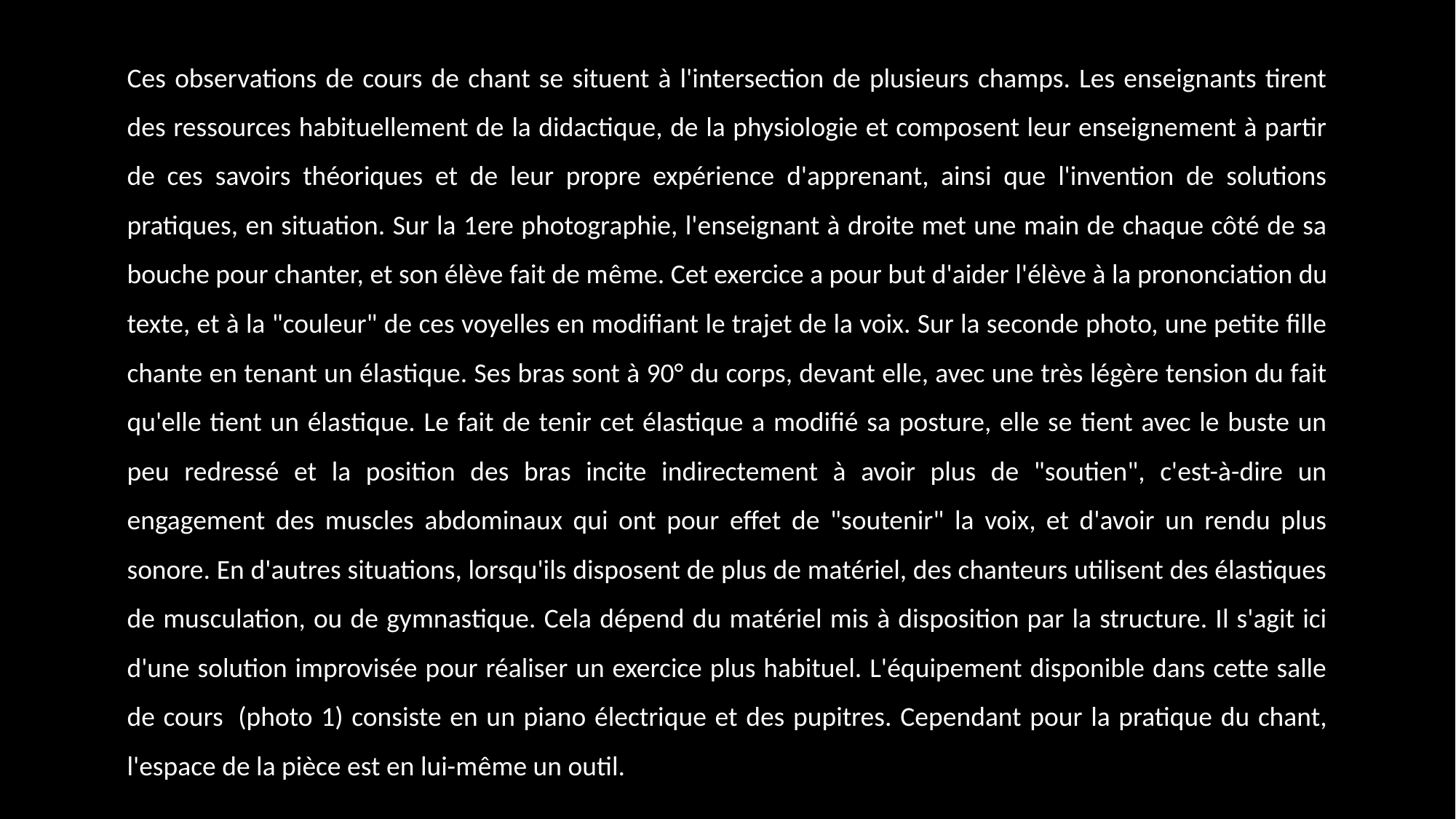

Ces observations de cours de chant se situent à l'intersection de plusieurs champs. Les enseignants tirent des ressources habituellement de la didactique, de la physiologie et composent leur enseignement à partir de ces savoirs théoriques et de leur propre expérience d'apprenant, ainsi que l'invention de solutions pratiques, en situation. Sur la 1ere photographie, l'enseignant à droite met une main de chaque côté de sa bouche pour chanter, et son élève fait de même. Cet exercice a pour but d'aider l'élève à la prononciation du texte, et à la "couleur" de ces voyelles en modifiant le trajet de la voix. Sur la seconde photo, une petite fille chante en tenant un élastique. Ses bras sont à 90° du corps, devant elle, avec une très légère tension du fait qu'elle tient un élastique. Le fait de tenir cet élastique a modifié sa posture, elle se tient avec le buste un peu redressé et la position des bras incite indirectement à avoir plus de "soutien", c'est-à-dire un engagement des muscles abdominaux qui ont pour effet de "soutenir" la voix, et d'avoir un rendu plus sonore. En d'autres situations, lorsqu'ils disposent de plus de matériel, des chanteurs utilisent des élastiques de musculation, ou de gymnastique. Cela dépend du matériel mis à disposition par la structure. Il s'agit ici d'une solution improvisée pour réaliser un exercice plus habituel. L'équipement disponible dans cette salle de cours  (photo 1) consiste en un piano électrique et des pupitres. Cependant pour la pratique du chant, l'espace de la pièce est en lui-même un outil.